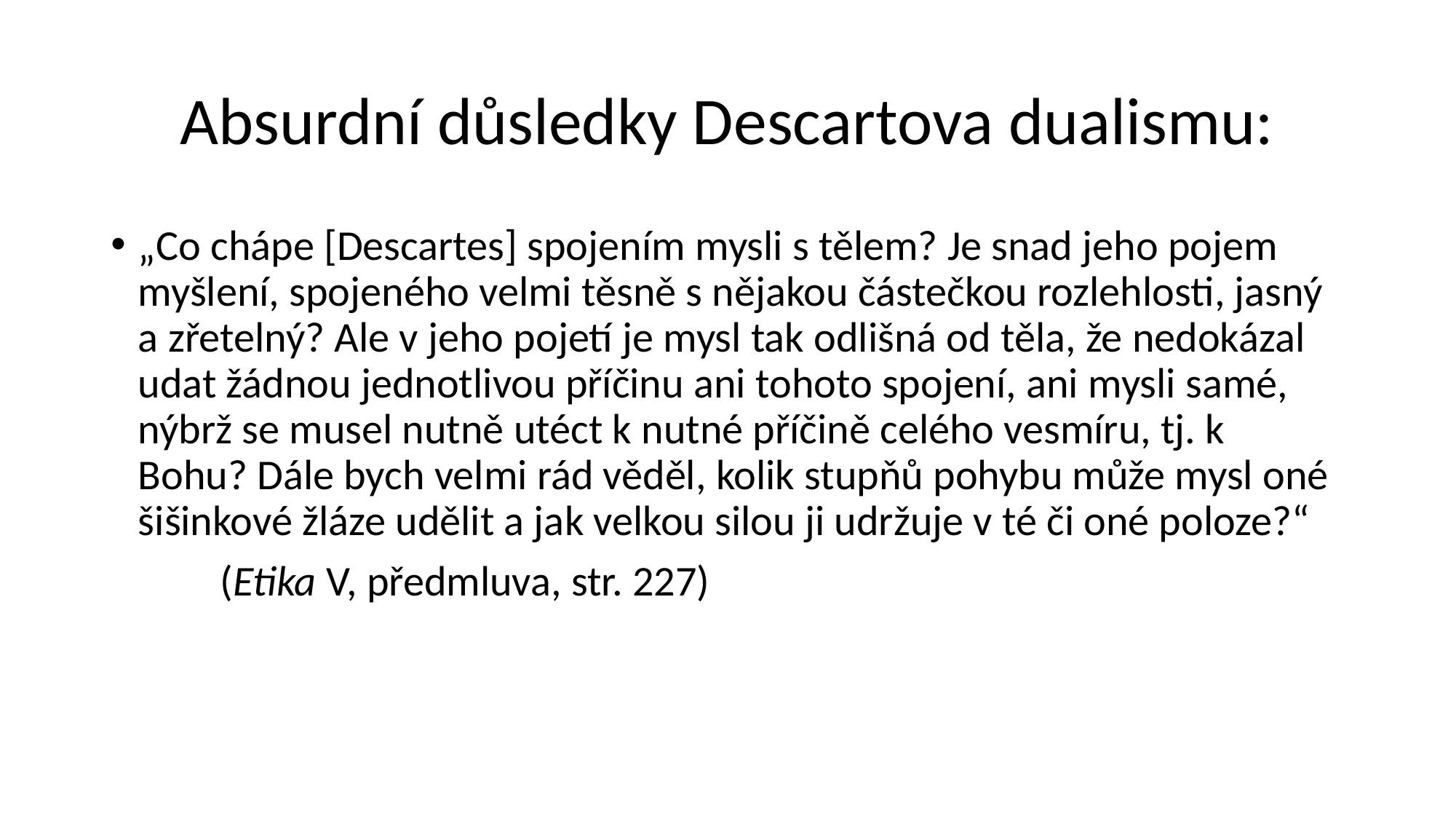

# Absurdní důsledky Descartova dualismu:
„Co chápe [Descartes] spojením mysli s tělem? Je snad jeho pojem myšlení, spojeného velmi těsně s nějakou částečkou rozlehlosti, jasný a zřetelný? Ale v jeho pojetí je mysl tak odlišná od těla, že nedokázal udat žádnou jednotlivou příčinu ani tohoto spojení, ani mysli samé, nýbrž se musel nutně utéct k nutné příčině celého vesmíru, tj. k Bohu? Dále bych velmi rád věděl, kolik stupňů pohybu může mysl oné šišinkové žláze udělit a jak velkou silou ji udržuje v té či oné poloze?“
	(Etika V, předmluva, str. 227)